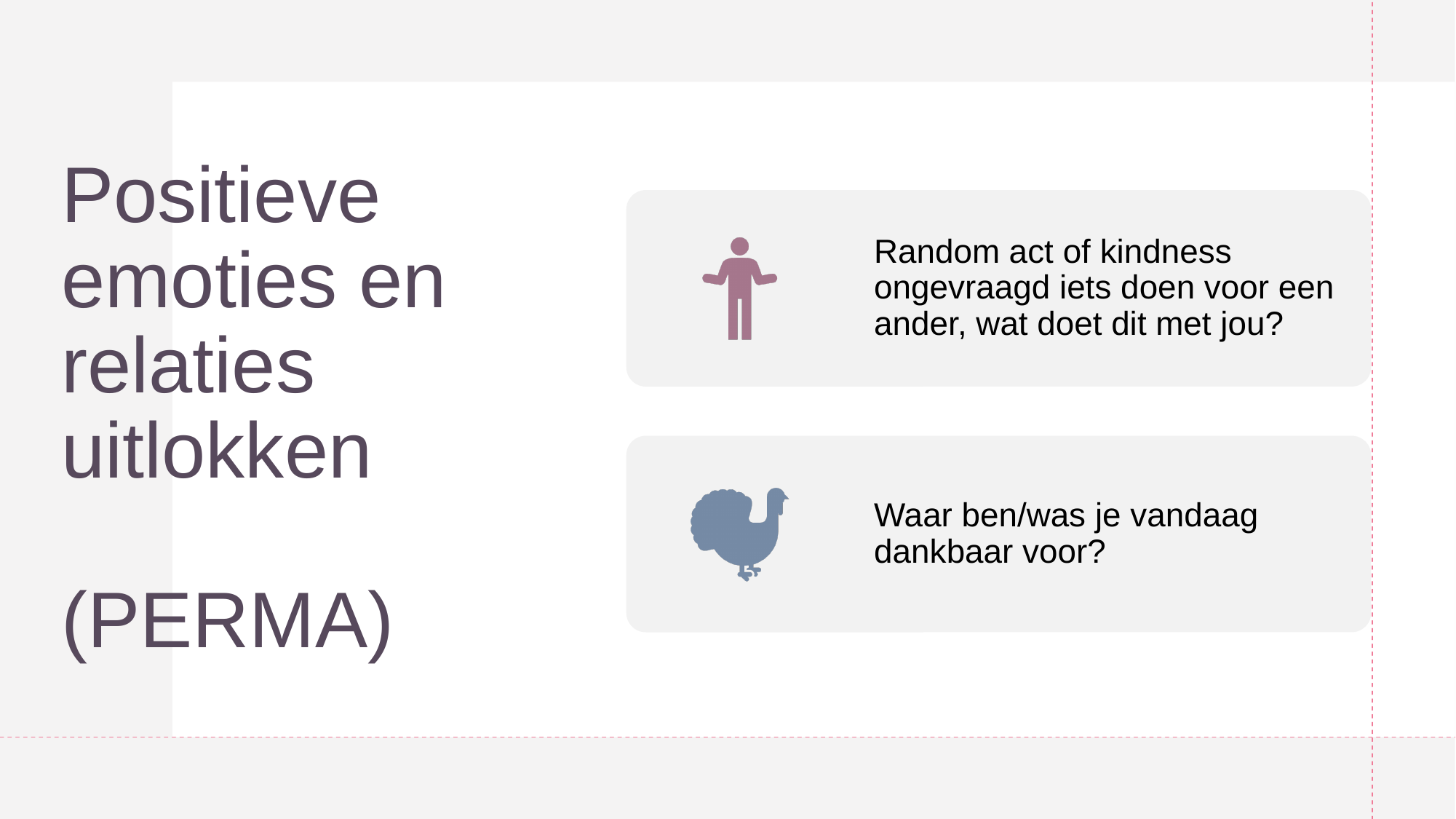

Random act of kindness
ongevraagd iets doen voor een ander, wat doet dit met jou?
Waar ben/was je vandaag dankbaar voor?
# Positieve emoties en relaties uitlokken (PERMA)